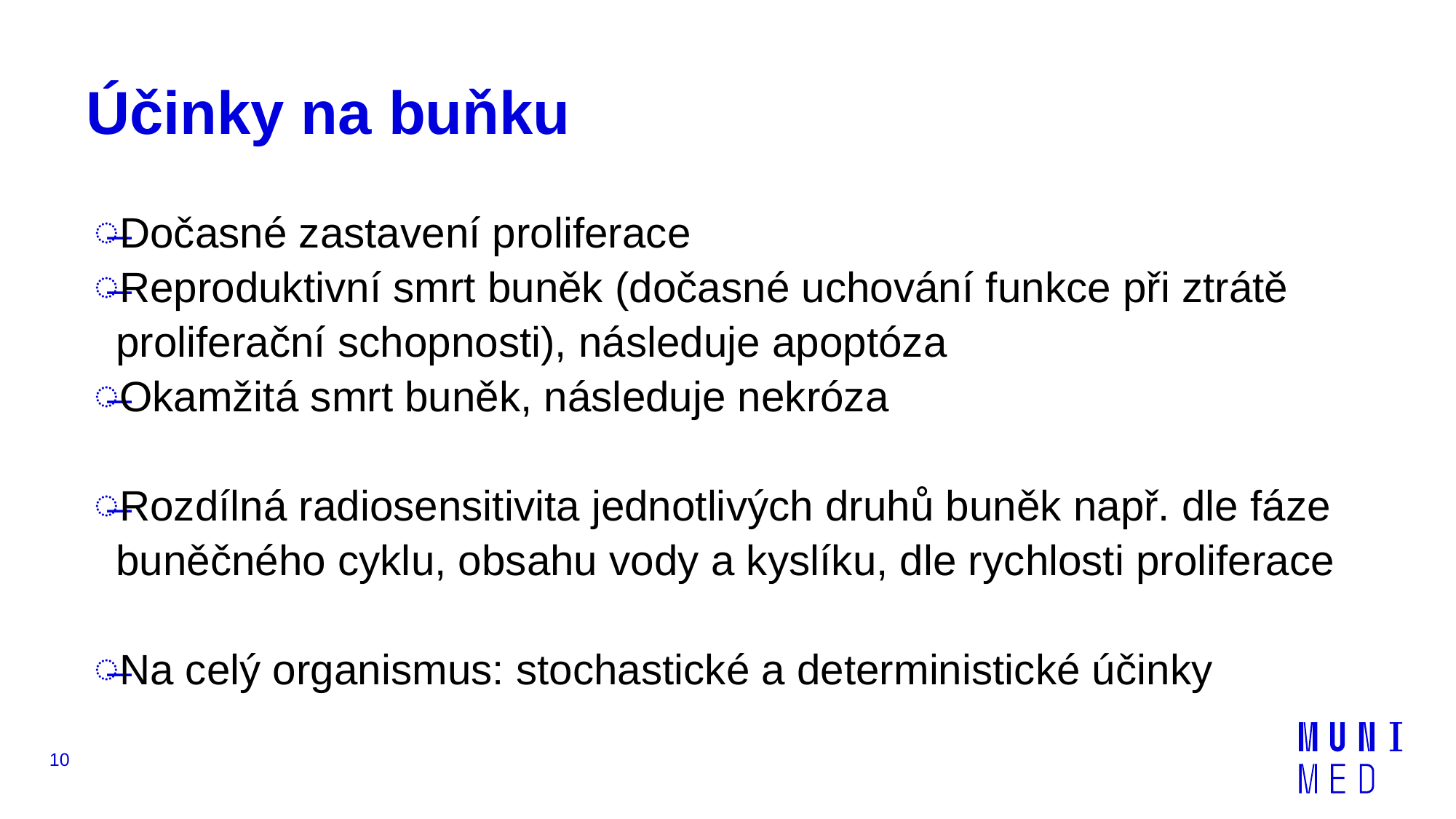

# Účinky na buňku
Dočasné zastavení proliferace
Reproduktivní smrt buněk (dočasné uchování funkce při ztrátě proliferační schopnosti), následuje apoptóza
Okamžitá smrt buněk, následuje nekróza

Rozdílná radiosensitivita jednotlivých druhů buněk např. dle fáze buněčného cyklu, obsahu vody a kyslíku, dle rychlosti proliferace

Na celý organismus: stochastické a deterministické účinky

10